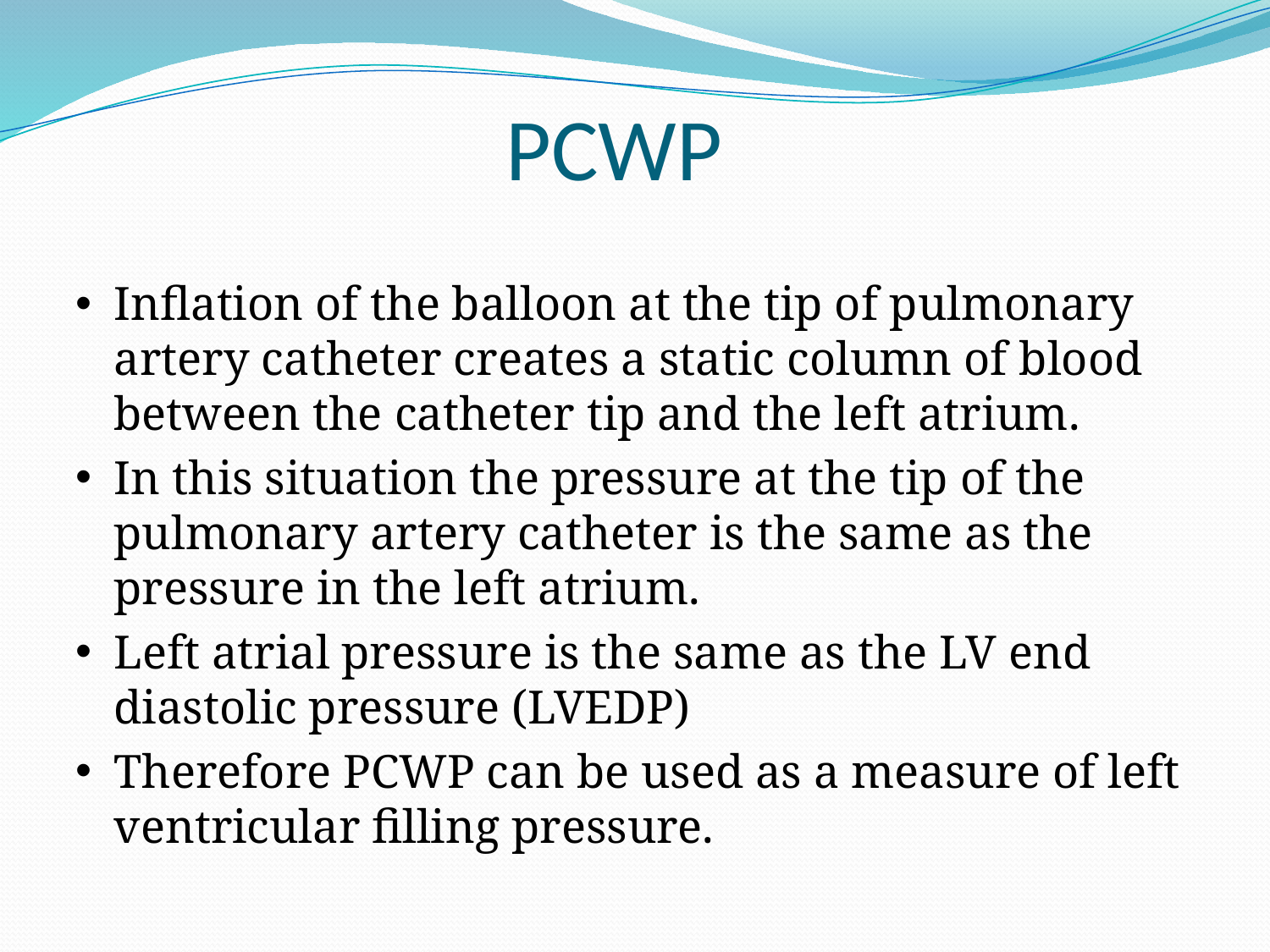

# PCWP
Inflation of the balloon at the tip of pulmonary artery catheter creates a static column of blood between the catheter tip and the left atrium.
In this situation the pressure at the tip of the pulmonary artery catheter is the same as the pressure in the left atrium.
Left atrial pressure is the same as the LV end diastolic pressure (LVEDP)
Therefore PCWP can be used as a measure of left ventricular filling pressure.